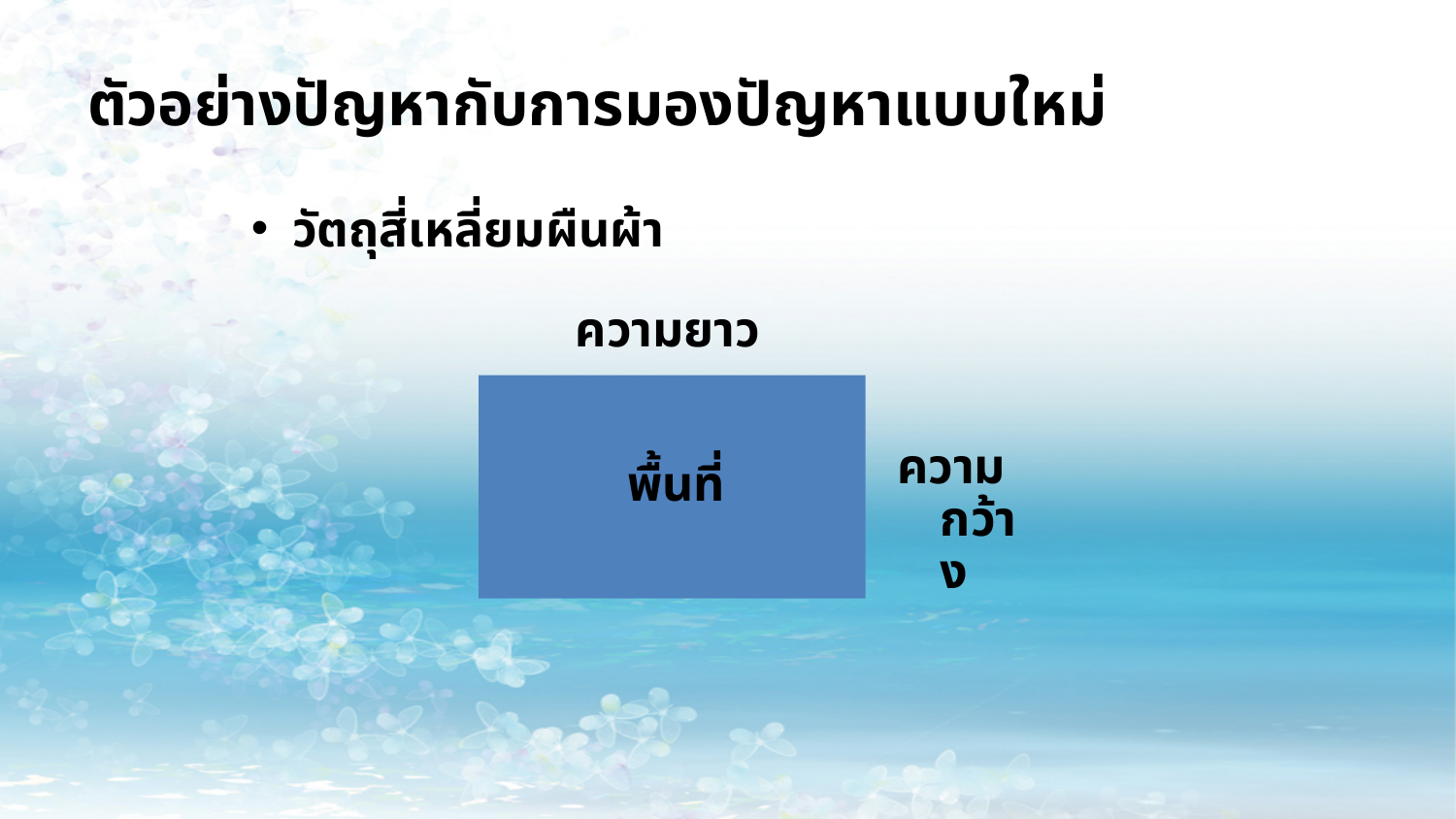

# ตัวอย่างปัญหากับการมองปัญหาแบบใหม่
วัตถุสี่เหลี่ยมผืนผ้า
ความยาว

ความกว้าง
พื้นที่